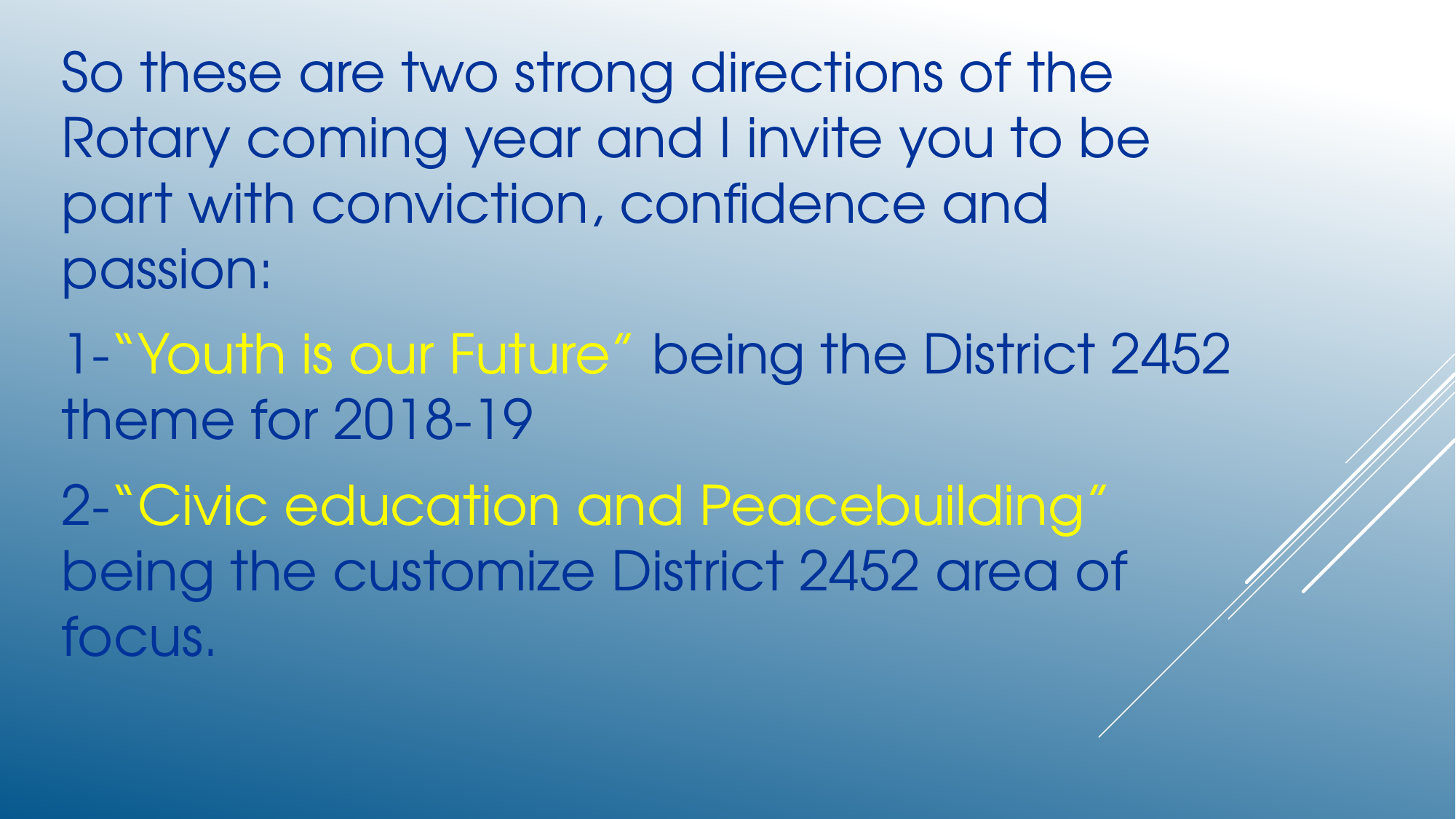

So these are two strong directions of the Rotary coming year and I invite you to be part with conviction, confidence and passion:
1-“Youth is our Future” being the District 2452 theme for 2018-19
2-“Civic education and Peacebuilding” being the customize District 2452 area of focus.